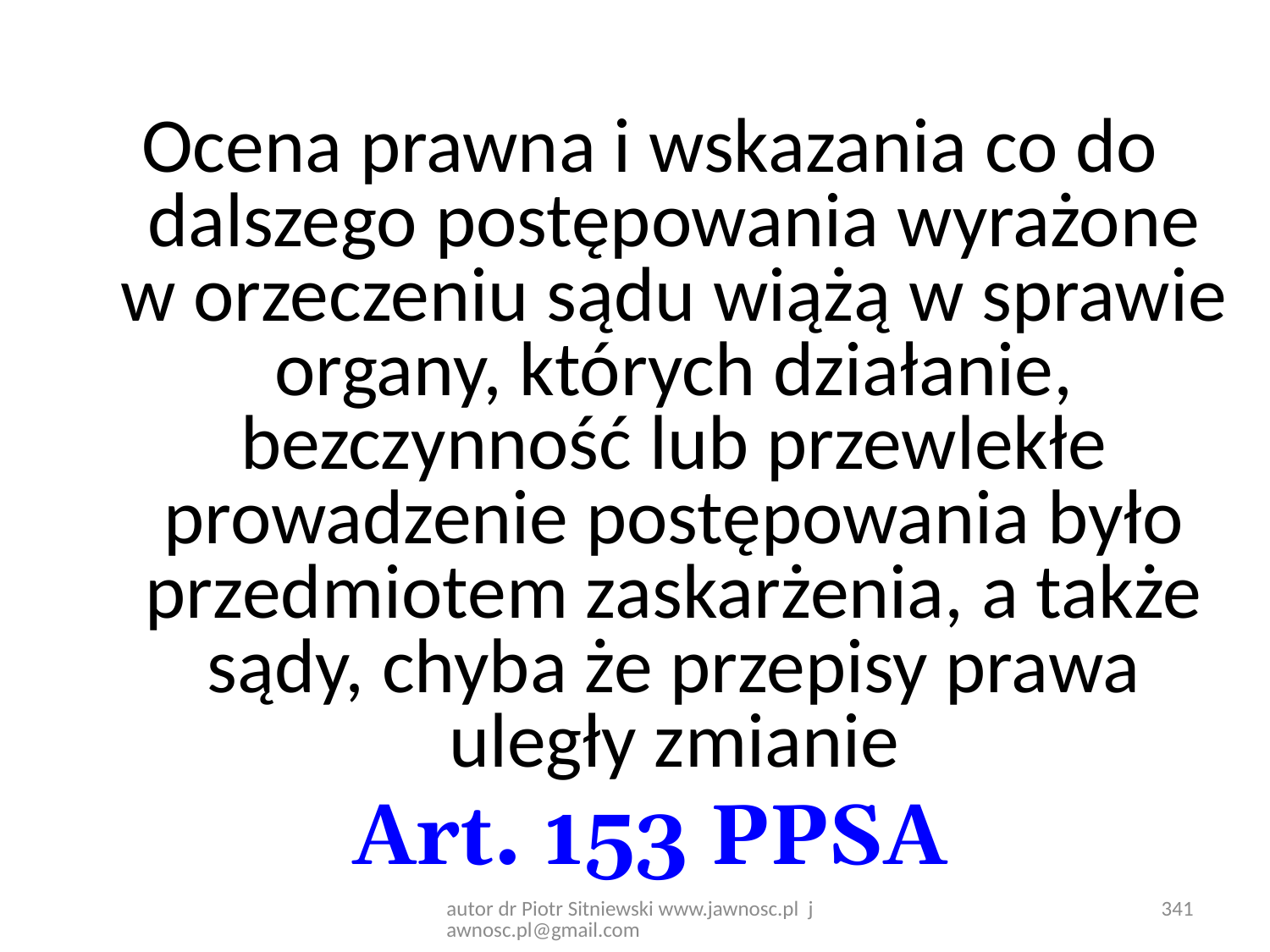

Ocena prawna i wskazania co do dalszego postępowania wyrażone w orzeczeniu sądu wiążą w sprawie organy, których działanie, bezczynność lub przewlekłe prowadzenie postępowania było przedmiotem zaskarżenia, a także sądy, chyba że przepisy prawa uległy zmianie
Art. 153 PPSA
autor dr Piotr Sitniewski www.jawnosc.pl  jawnosc.pl@gmail.com
341